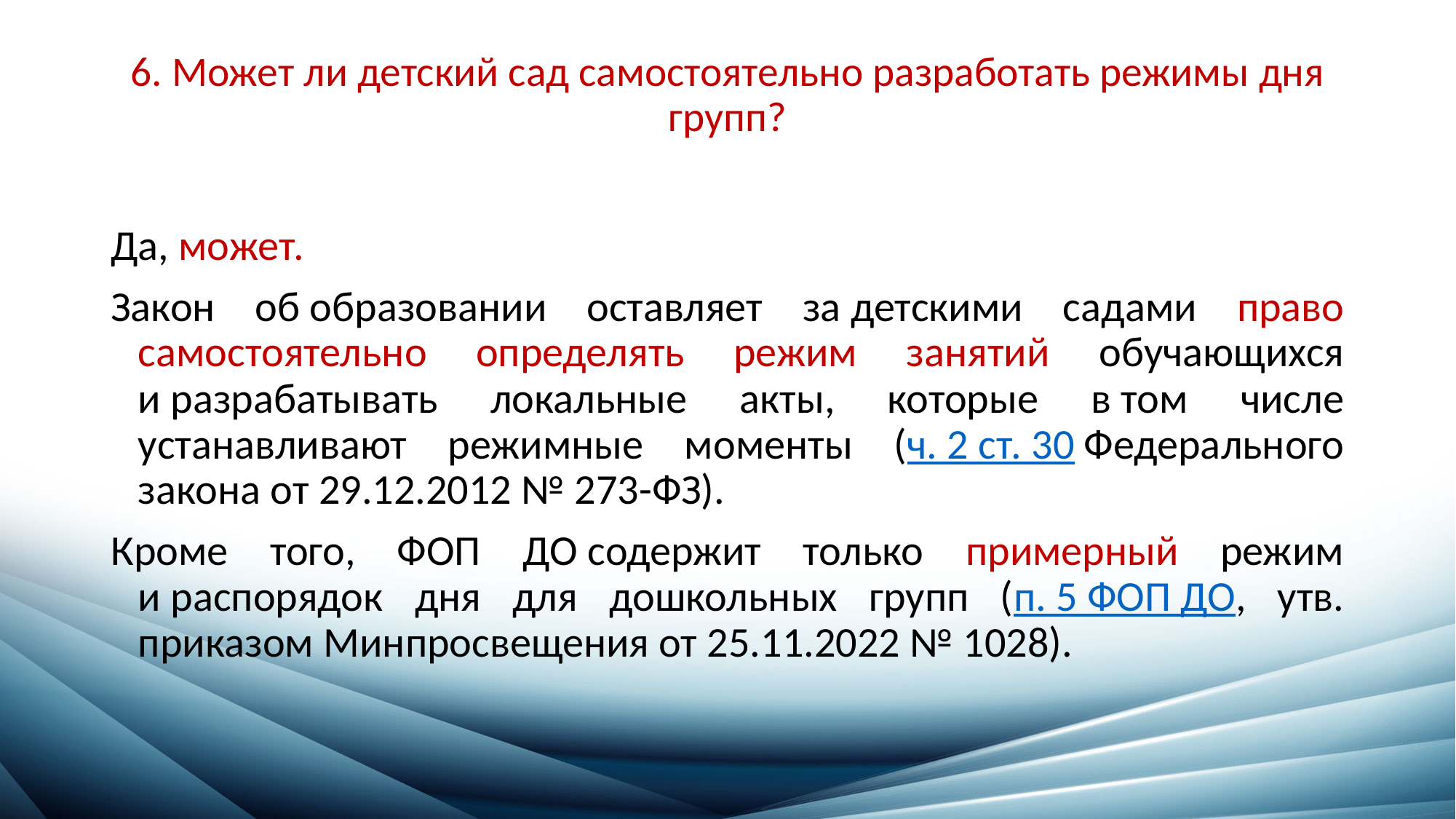

# 6. Может ли детский сад самостоятельно разработать режимы дня групп?
Да, может.
Закон об образовании оставляет за детскими садами право самостоятельно определять режим занятий обучающихся и разрабатывать локальные акты, которые в том числе устанавливают режимные моменты (ч. 2 ст. 30 Федерального закона от 29.12.2012 № 273-ФЗ).
Кроме того, ФОП ДО содержит только примерный режим и распорядок дня для дошкольных групп (п. 5 ФОП ДО, утв. приказом Минпросвещения от 25.11.2022 № 1028).